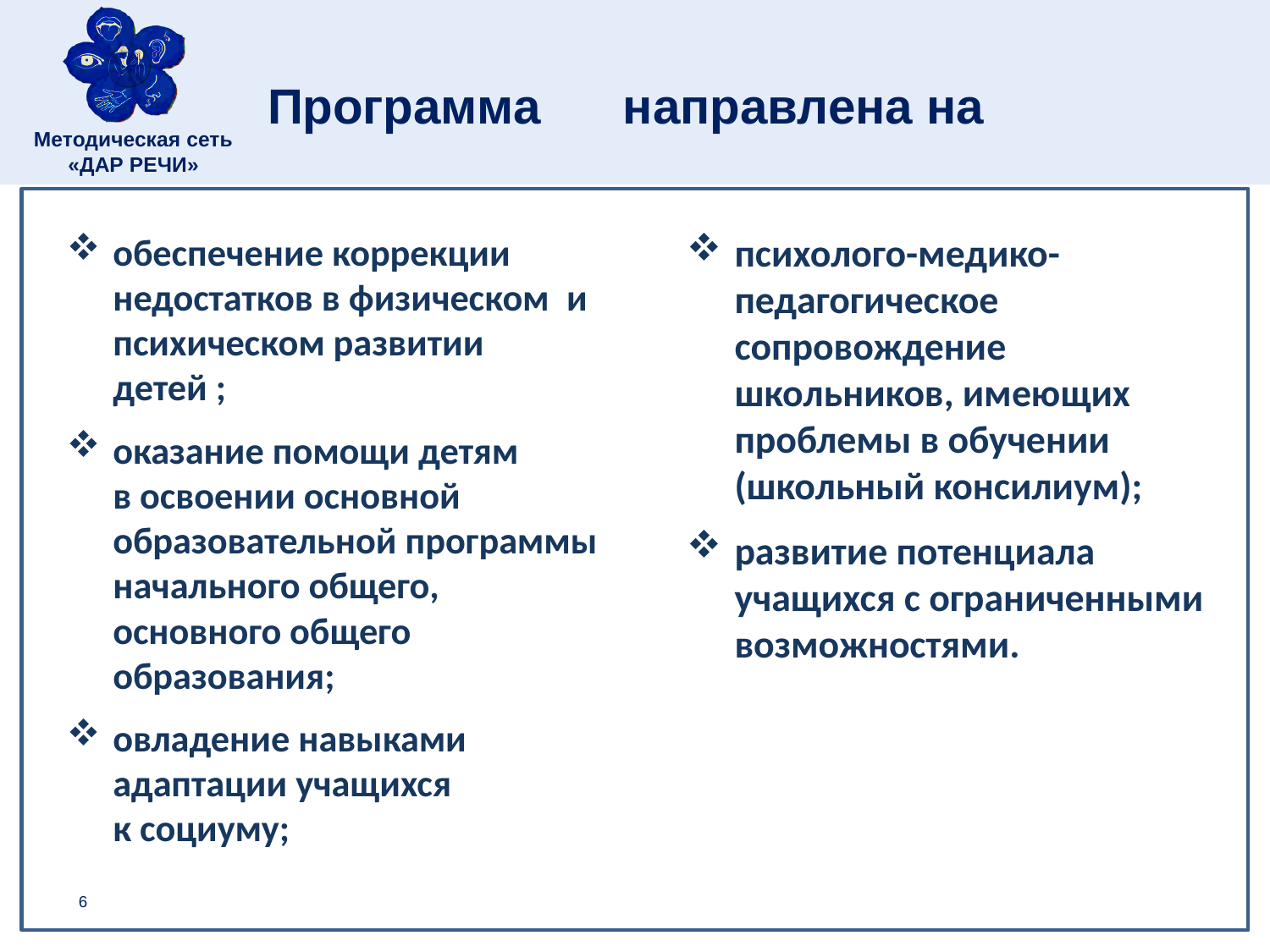

# Программа      направлена на
обеспечение коррекции недостатков в физическом  и психическом развитии детей ;
оказание помощи детям
в освоении основной образовательной программы начального общего, основного общего образования;
овладение навыками адаптации учащихся
к социуму;

психолого-медико-педагогическое сопровождение школьников, имеющих проблемы в обучении (школьный консилиум);
развитие потенциала     учащихся с ограниченными возможностями.
6